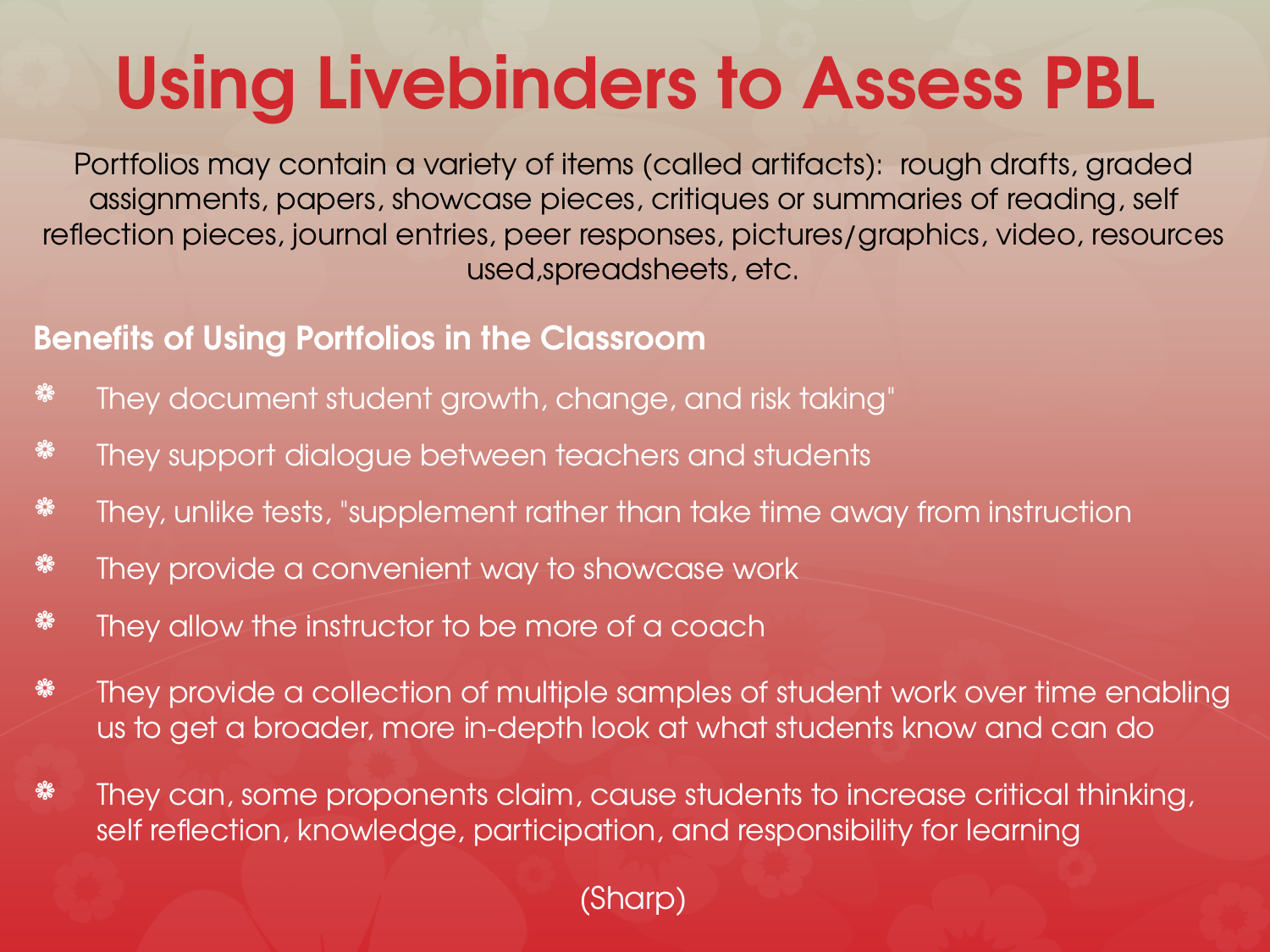

# Using Livebinders to Assess PBL
Portfolios may contain a variety of items (called artifacts):  rough drafts, graded assignments, papers, showcase pieces, critiques or summaries of reading, self reflection pieces, journal entries, peer responses, pictures/graphics, video, resources used,spreadsheets, etc.
Benefits of Using Portfolios in the Classroom
They document student growth, change, and risk taking"
They support dialogue between teachers and students
They, unlike tests, "supplement rather than take time away from instruction
They provide a convenient way to showcase work
They allow the instructor to be more of a coach
They provide a collection of multiple samples of student work over time enabling us to get a broader, more in-depth look at what students know and can do
They can, some proponents claim, cause students to increase critical thinking, self reflection, knowledge, participation, and responsibility for learning
(Sharp)